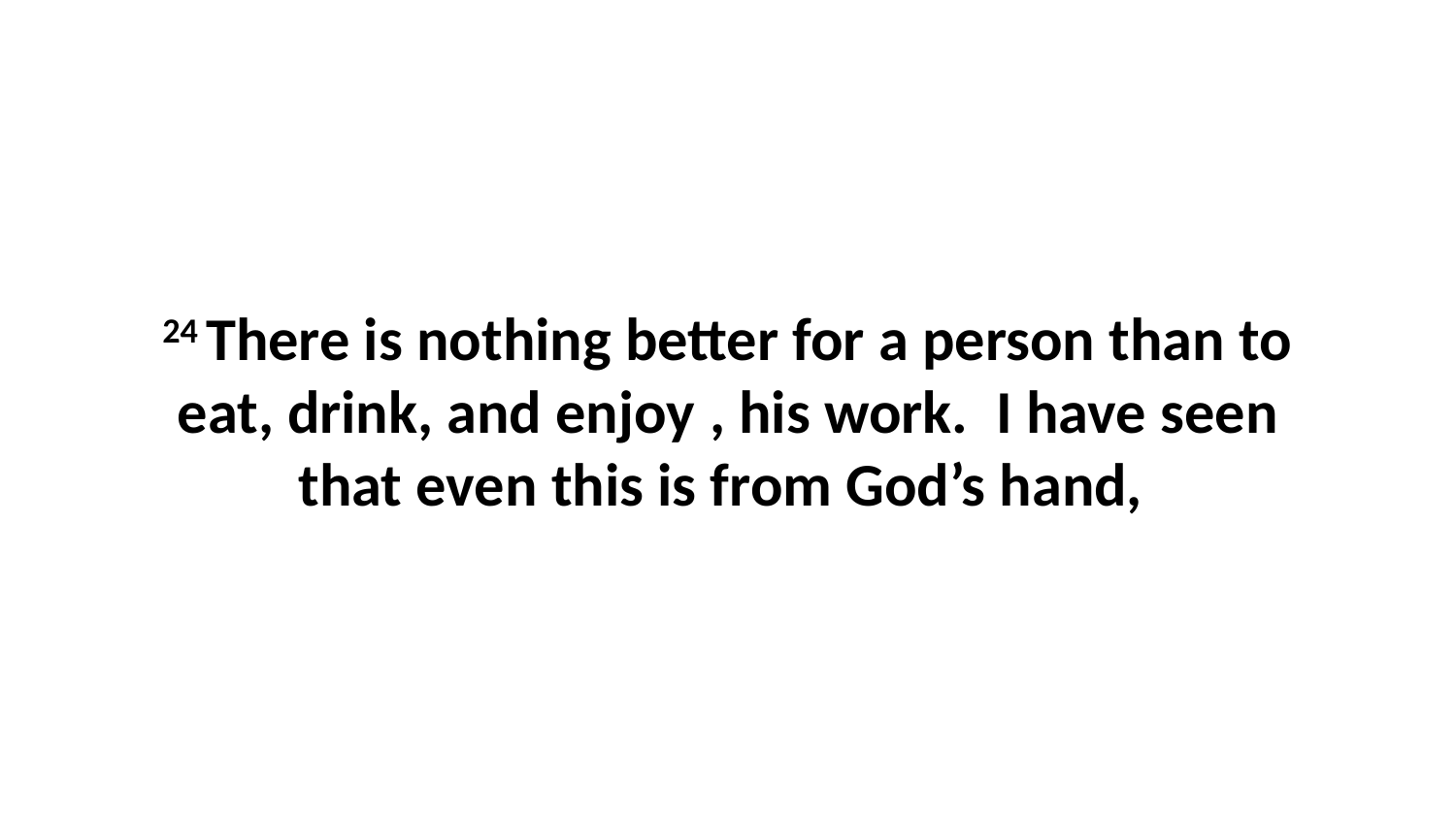

24 There is nothing better for a person than to eat, drink, and enjoy , his work.  I have seen that even this is from God’s hand,